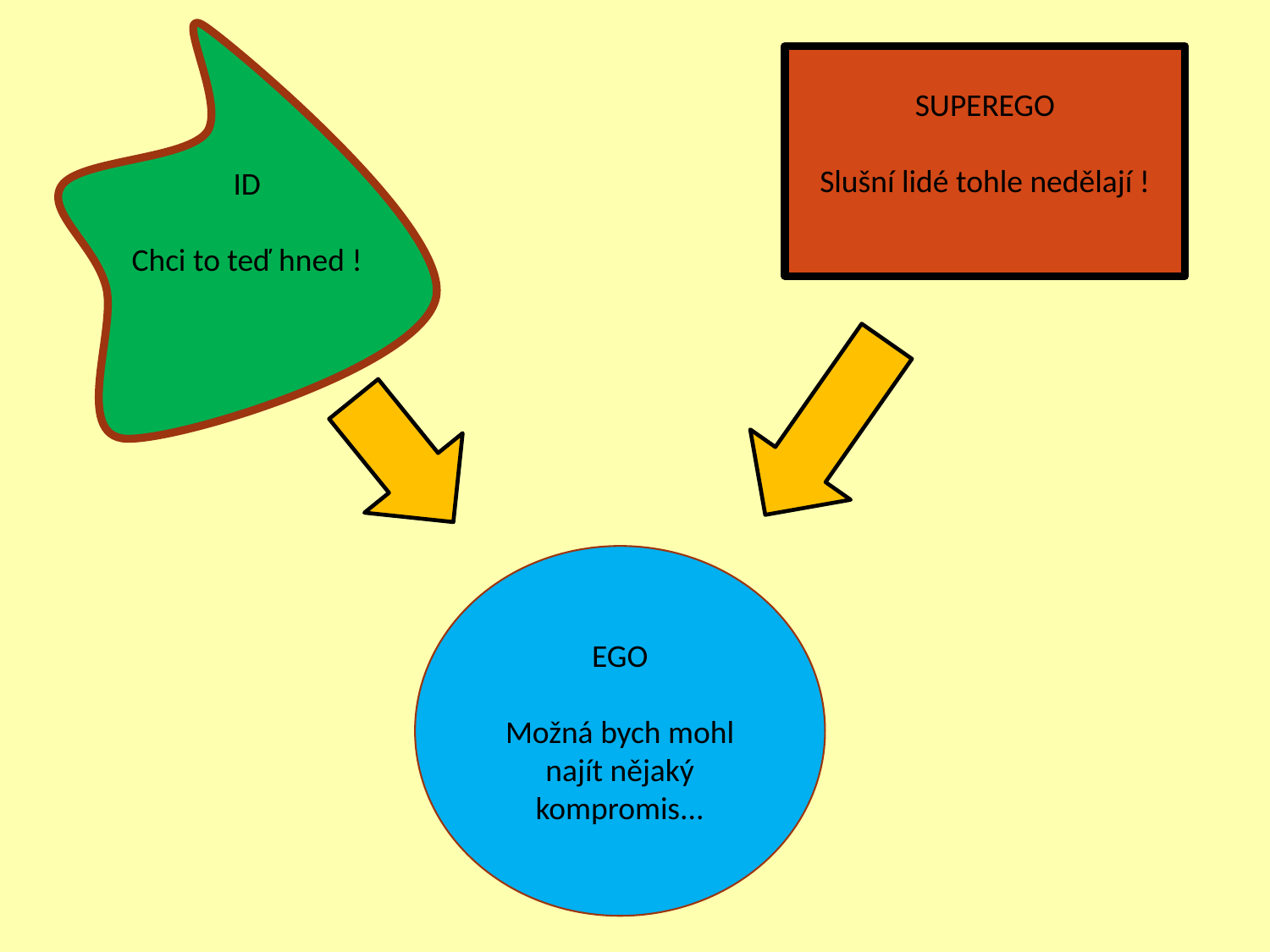

ID

Chci to teď hned !
SUPEREGO

Slušní lidé tohle nedělají !

EGO

Možná bych mohl najít nějaký kompromis...